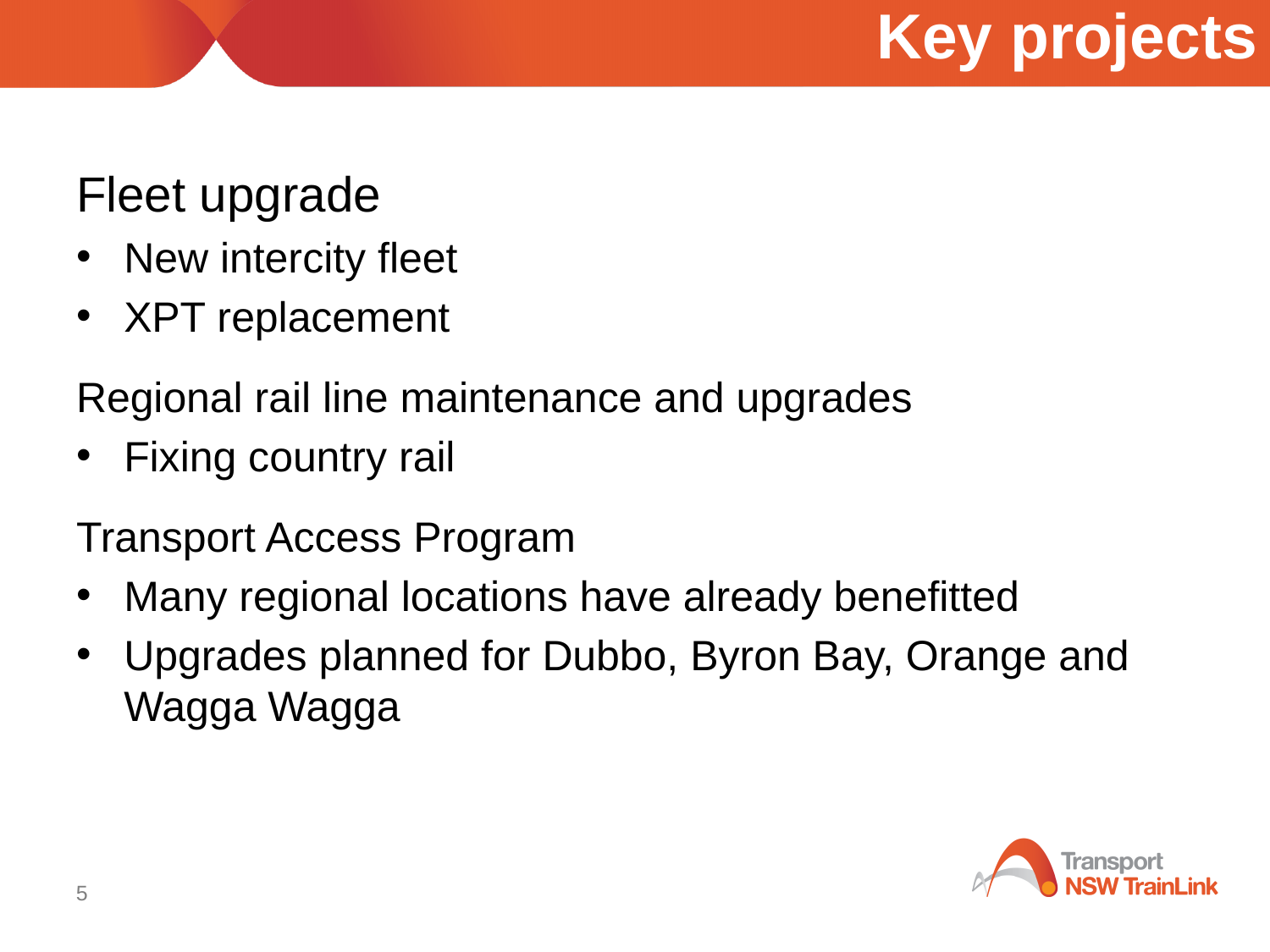

# Key projects
Fleet upgrade
New intercity fleet
XPT replacement
Regional rail line maintenance and upgrades
Fixing country rail
Transport Access Program
Many regional locations have already benefitted
Upgrades planned for Dubbo, Byron Bay, Orange and Wagga Wagga